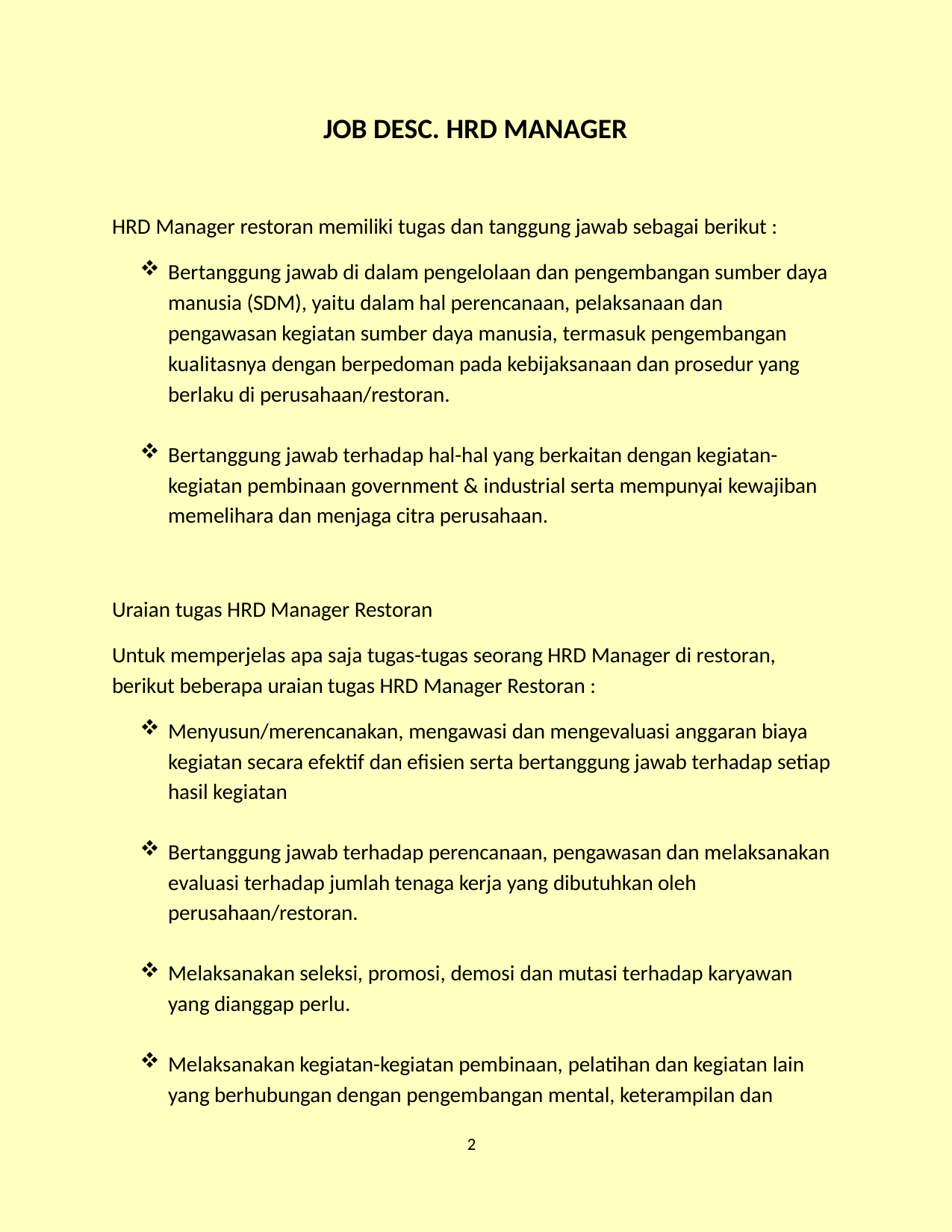

JOB DESC. HRD MANAGER
HRD Manager restoran memiliki tugas dan tanggung jawab sebagai berikut :
Bertanggung jawab di dalam pengelolaan dan pengembangan sumber daya  manusia (SDM), yaitu dalam hal perencanaan, pelaksanaan dan  pengawasan kegiatan sumber daya manusia, termasuk pengembangan  kualitasnya dengan berpedoman pada kebijaksanaan dan prosedur yang  berlaku di perusahaan/restoran.

Bertanggung jawab terhadap hal-hal yang berkaitan dengan kegiatan-  kegiatan pembinaan government & industrial serta mempunyai kewajiban  memelihara dan menjaga citra perusahaan.
Uraian tugas HRD Manager Restoran
Untuk memperjelas apa saja tugas-tugas seorang HRD Manager di restoran,  berikut beberapa uraian tugas HRD Manager Restoran :
Menyusun/merencanakan, mengawasi dan mengevaluasi anggaran biaya  kegiatan secara efektif dan efisien serta bertanggung jawab terhadap setiap  hasil kegiatan

Bertanggung jawab terhadap perencanaan, pengawasan dan melaksanakan  evaluasi terhadap jumlah tenaga kerja yang dibutuhkan oleh  perusahaan/restoran.

Melaksanakan seleksi, promosi, demosi dan mutasi terhadap karyawan  yang dianggap perlu.

Melaksanakan kegiatan-kegiatan pembinaan, pelatihan dan kegiatan lain  yang berhubungan dengan pengembangan mental, keterampilan dan
2